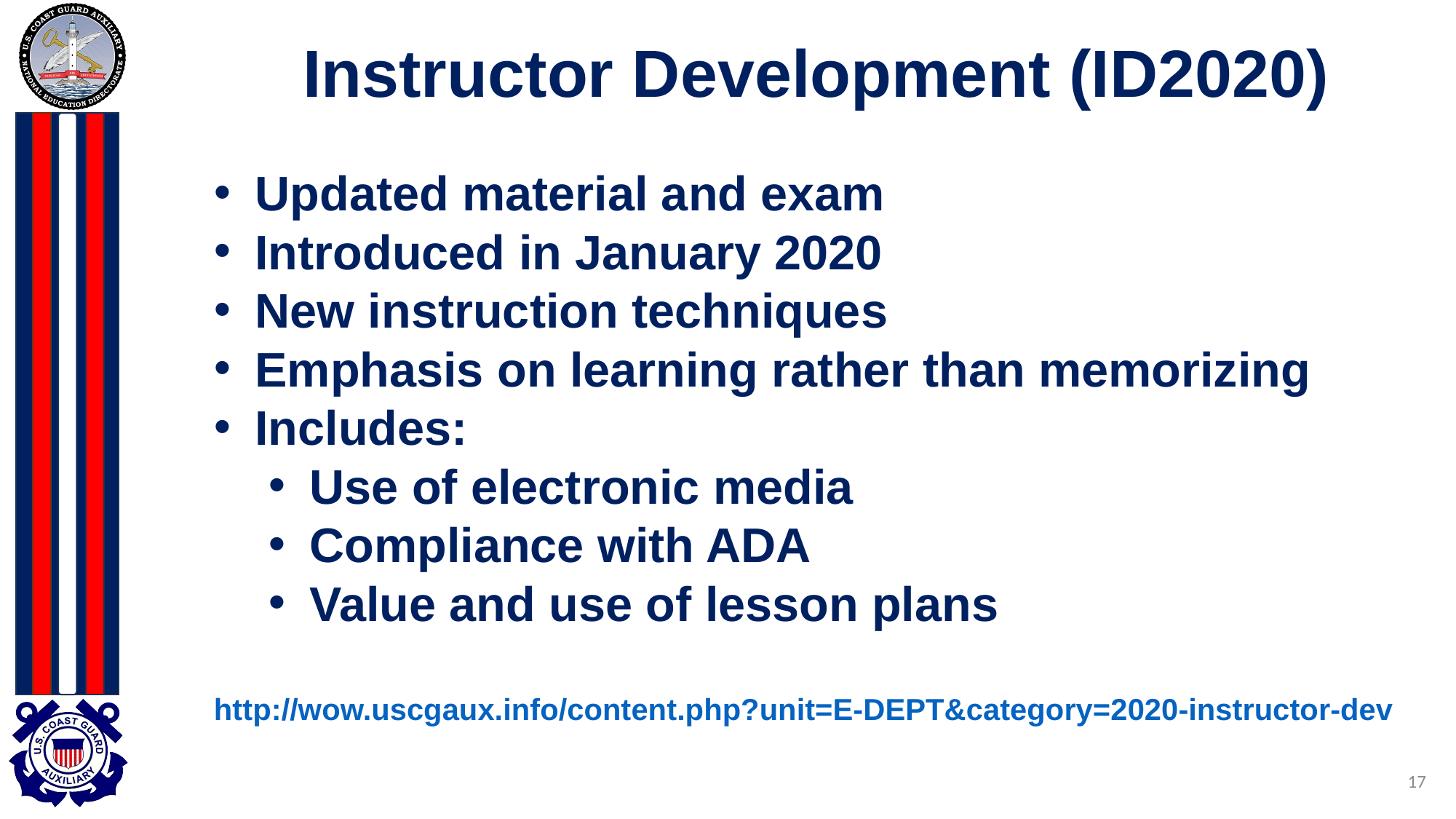

# Instructor Development (ID2020)
Updated material and exam
Introduced in January 2020
New instruction techniques
Emphasis on learning rather than memorizing
Includes:
Use of electronic media
Compliance with ADA
Value and use of lesson plans

http://wow.uscgaux.info/content.php?unit=E-DEPT&category=2020-instructor-dev

17